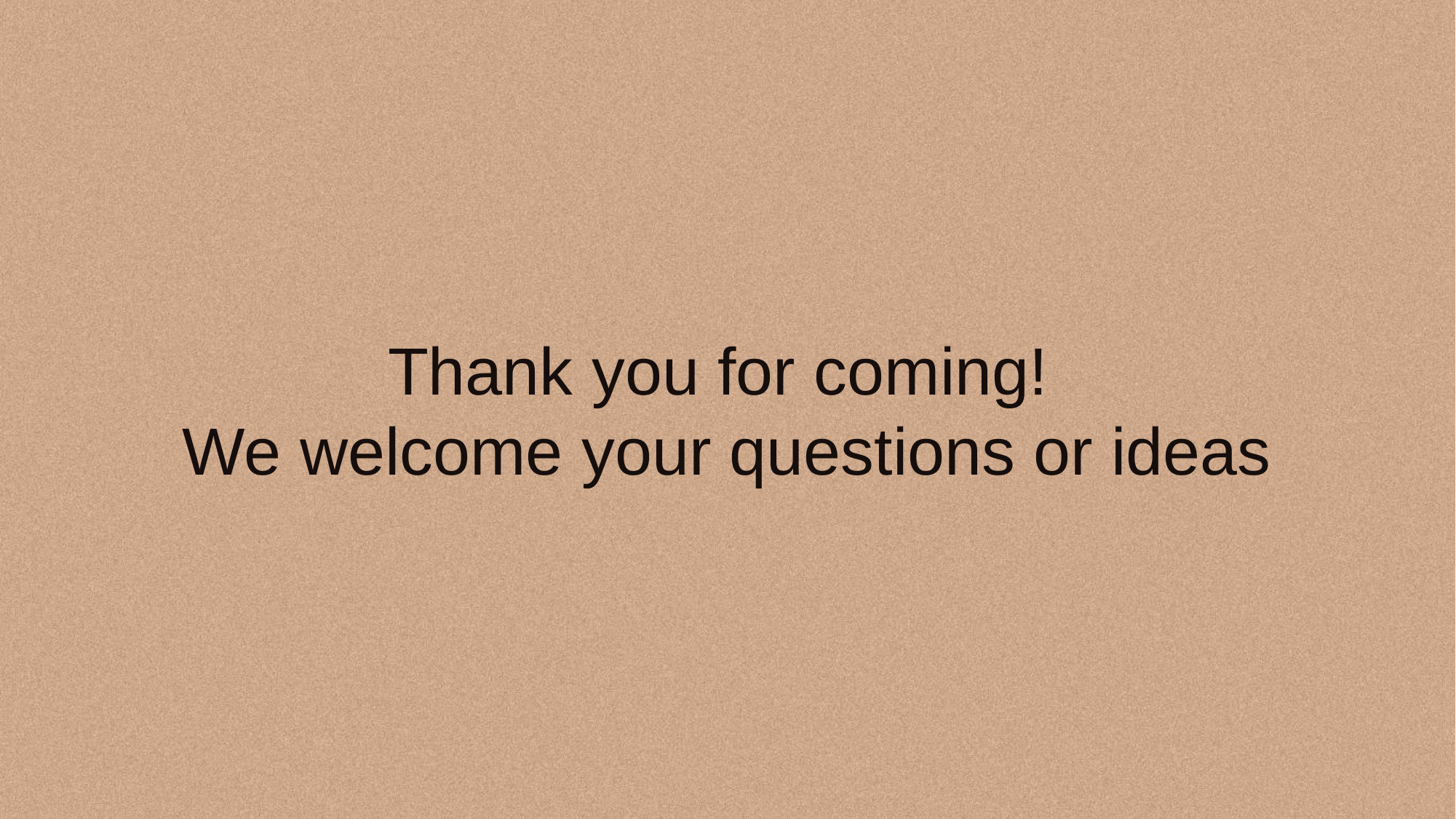

Thank you for coming!
We welcome your questions or ideas